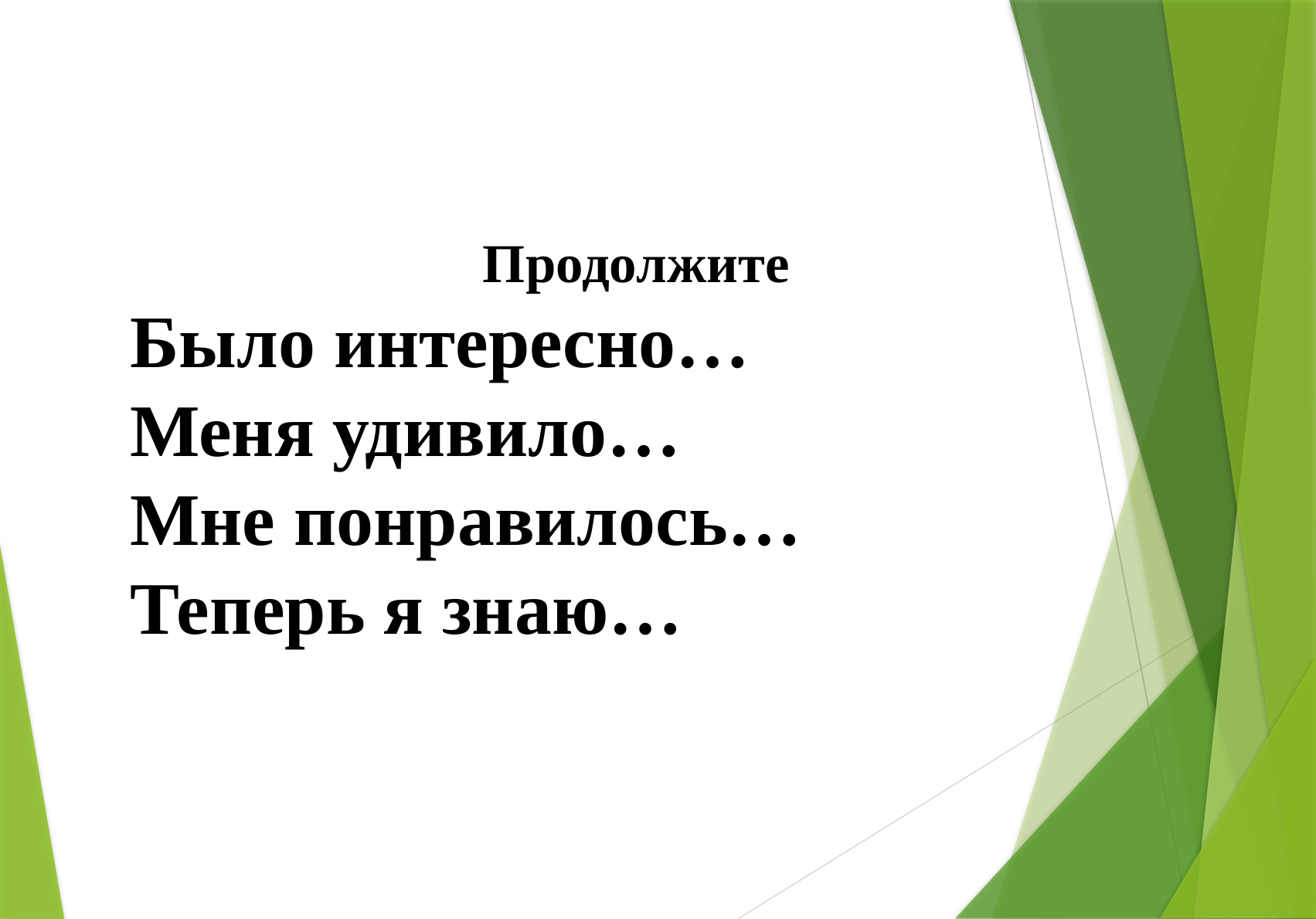

Продолжите
Было интересно…
Меня удивило…
Мне понравилось…
Теперь я знаю…